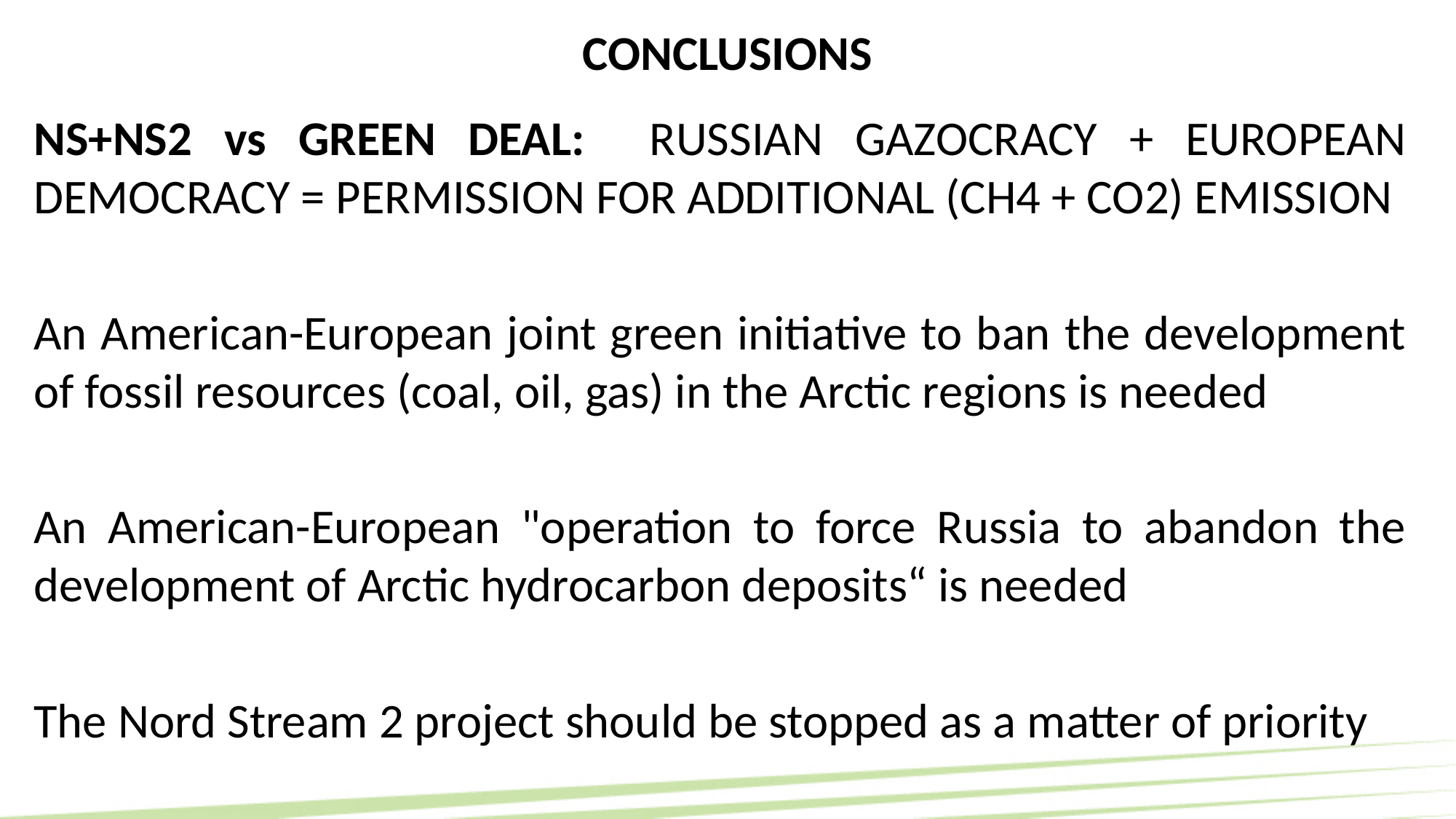

# CONCLUSIONS
NS+NS2 vs GREEN DEAL:  RUSSIAN GAZOCRACY + EUROPEAN DEMOCRACY = PERMISSION FOR ADDITIONAL (CH4 + CO2) EMISSION

An American-European joint green initiative to ban the development of fossil resources (coal, oil, gas) in the Arctic regions is needed

An American-European "operation to force Russia to abandon the development of Arctic hydrocarbon deposits“ is needed

The Nord Stream 2 project should be stopped as a matter of priority